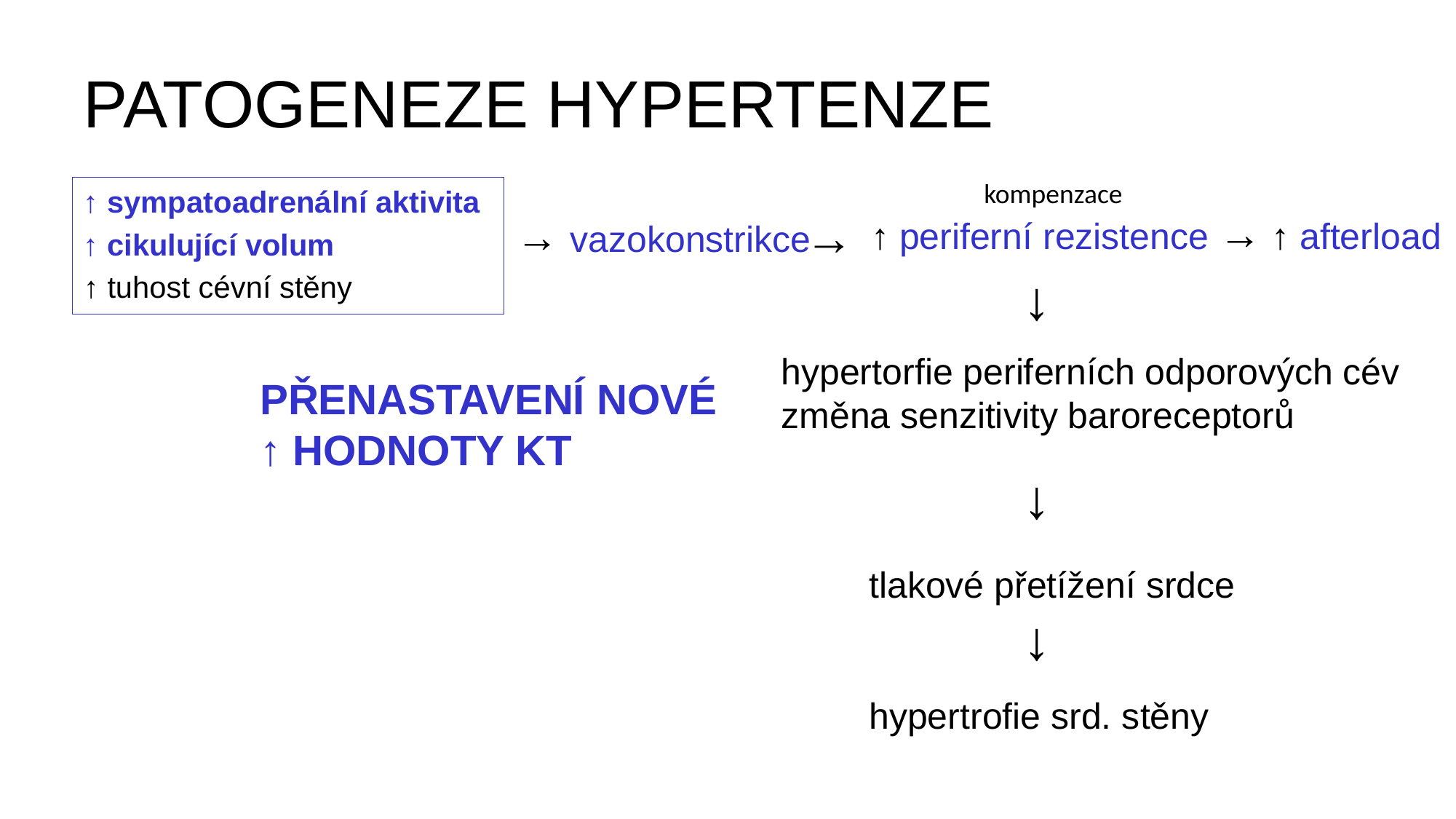

# PATOGENEZE HYPERTENZE
kompenzace
↑ sympatoadrenální aktivita
↑ cikulující volum
↑ tuhost cévní stěny

↑ periferní rezistence → ↑ afterload

→
→ vazokonstrikce
↓
hypertorfie periferních odporových cév
změna senzitivity baroreceptorů

PŘENASTAVENÍ NOVÉ
↑ HODNOTY KT

↓
tlakové přetížení srdce

hypertrofie srd. stěny
↓